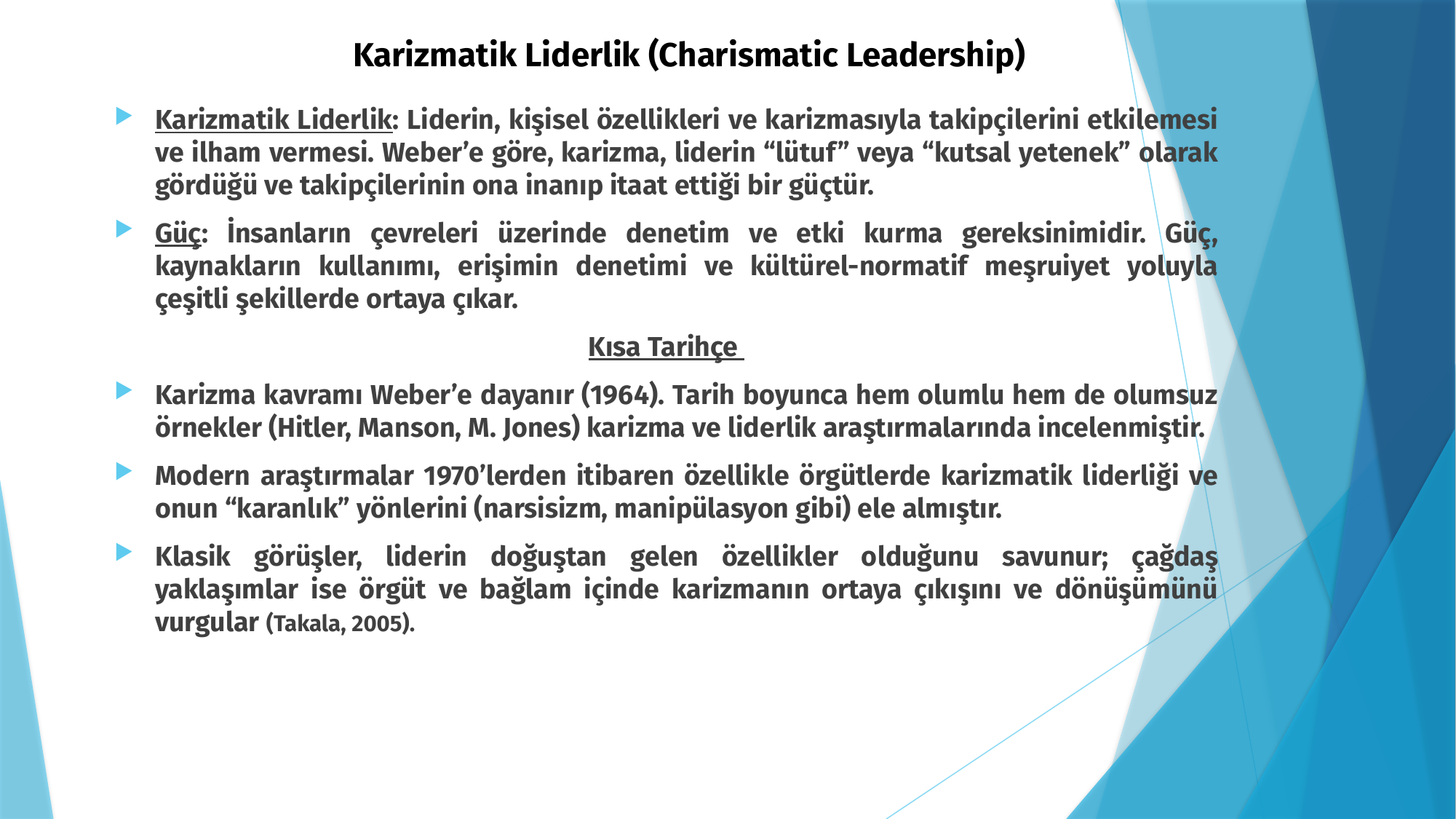

# Karizmatik Liderlik (Charismatic Leadership)
Karizmatik Liderlik: Liderin, kişisel özellikleri ve karizmasıyla takipçilerini etkilemesi ve ilham vermesi. Weber’e göre, karizma, liderin “lütuf” veya “kutsal yetenek” olarak gördüğü ve takipçilerinin ona inanıp itaat ettiği bir güçtür.
Güç: İnsanların çevreleri üzerinde denetim ve etki kurma gereksinimidir. Güç, kaynakların kullanımı, erişimin denetimi ve kültürel-normatif meşruiyet yoluyla çeşitli şekillerde ortaya çıkar.
Kısa Tarihçe
Karizma kavramı Weber’e dayanır (1964). Tarih boyunca hem olumlu hem de olumsuz örnekler (Hitler, Manson, M. Jones) karizma ve liderlik araştırmalarında incelenmiştir.
Modern araştırmalar 1970’lerden itibaren özellikle örgütlerde karizmatik liderliği ve onun “karanlık” yönlerini (narsisizm, manipülasyon gibi) ele almıştır.
Klasik görüşler, liderin doğuştan gelen özellikler olduğunu savunur; çağdaş yaklaşımlar ise örgüt ve bağlam içinde karizmanın ortaya çıkışını ve dönüşümünü vurgular (Takala, 2005).